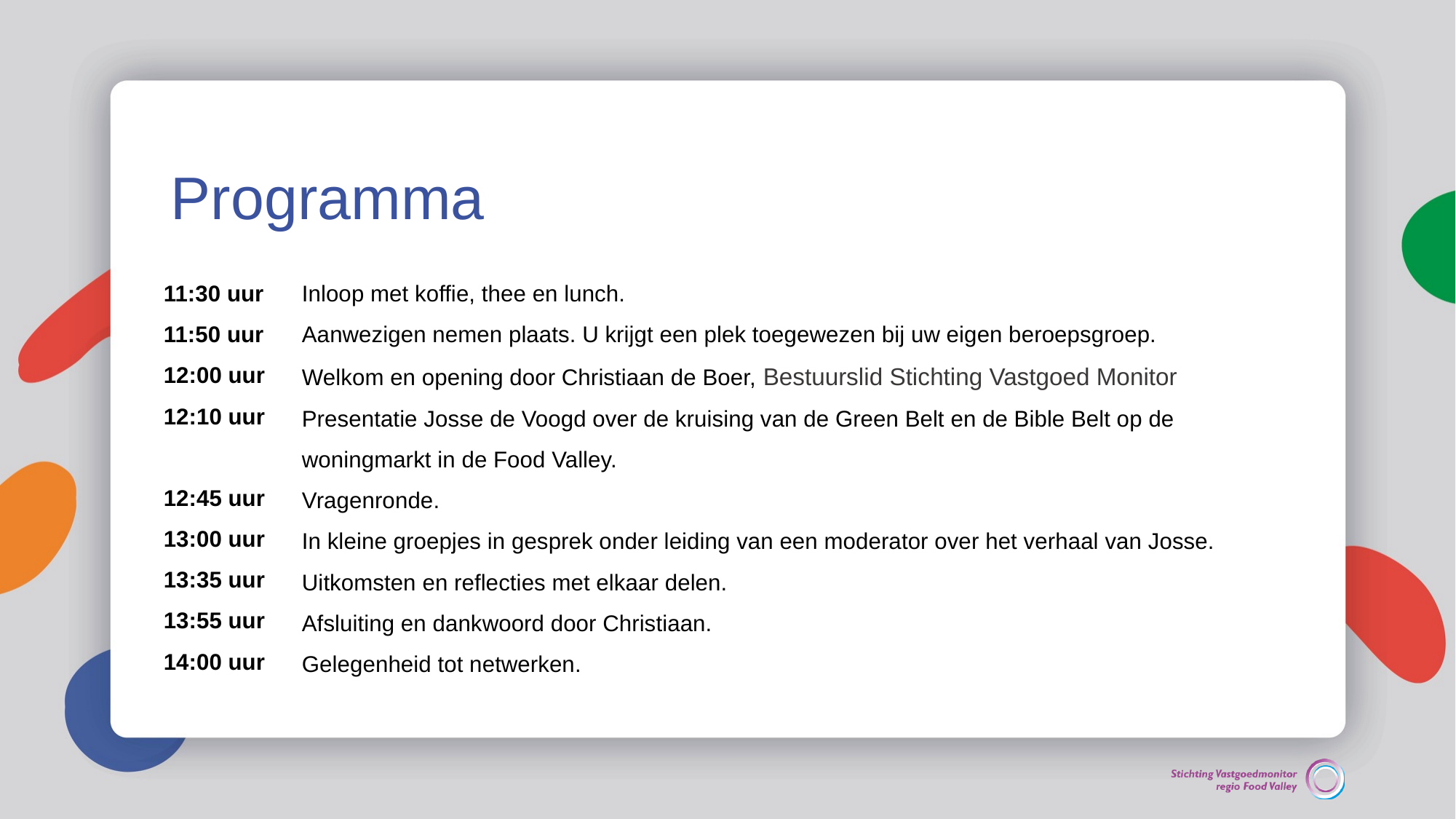

# Programma
Inloop met koffie, thee en lunch.
Aanwezigen nemen plaats. U krijgt een plek toegewezen bij uw eigen beroepsgroep.
Welkom en opening door Christiaan de Boer, Bestuurslid Stichting Vastgoed Monitor
Presentatie Josse de Voogd over de kruising van de Green Belt en de Bible Belt op de woningmarkt in de Food Valley.
Vragenronde.
In kleine groepjes in gesprek onder leiding van een moderator over het verhaal van Josse.
Uitkomsten en reflecties met elkaar delen.
Afsluiting en dankwoord door Christiaan.
Gelegenheid tot netwerken.
11:30 uur
11:50 uur 
12:00 uur 
12:10 uur 
12:45 uur 
13:00 uur 
13:35 uur
13:55 uur
14:00 uur